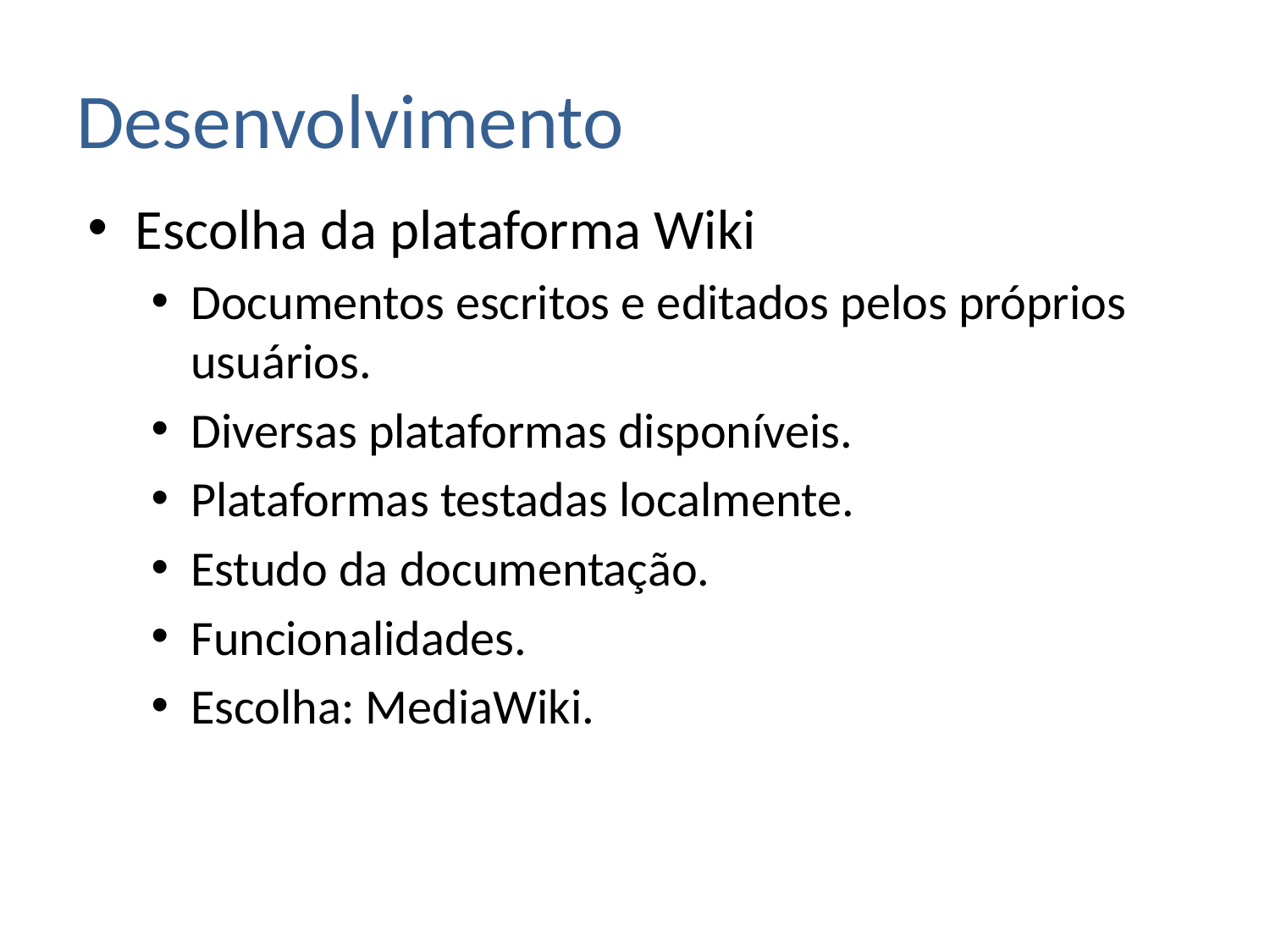

# Desenvolvimento
Escolha da plataforma Wiki
Documentos escritos e editados pelos próprios usuários.
Diversas plataformas disponíveis.
Plataformas testadas localmente.
Estudo da documentação.
Funcionalidades.
Escolha: MediaWiki.